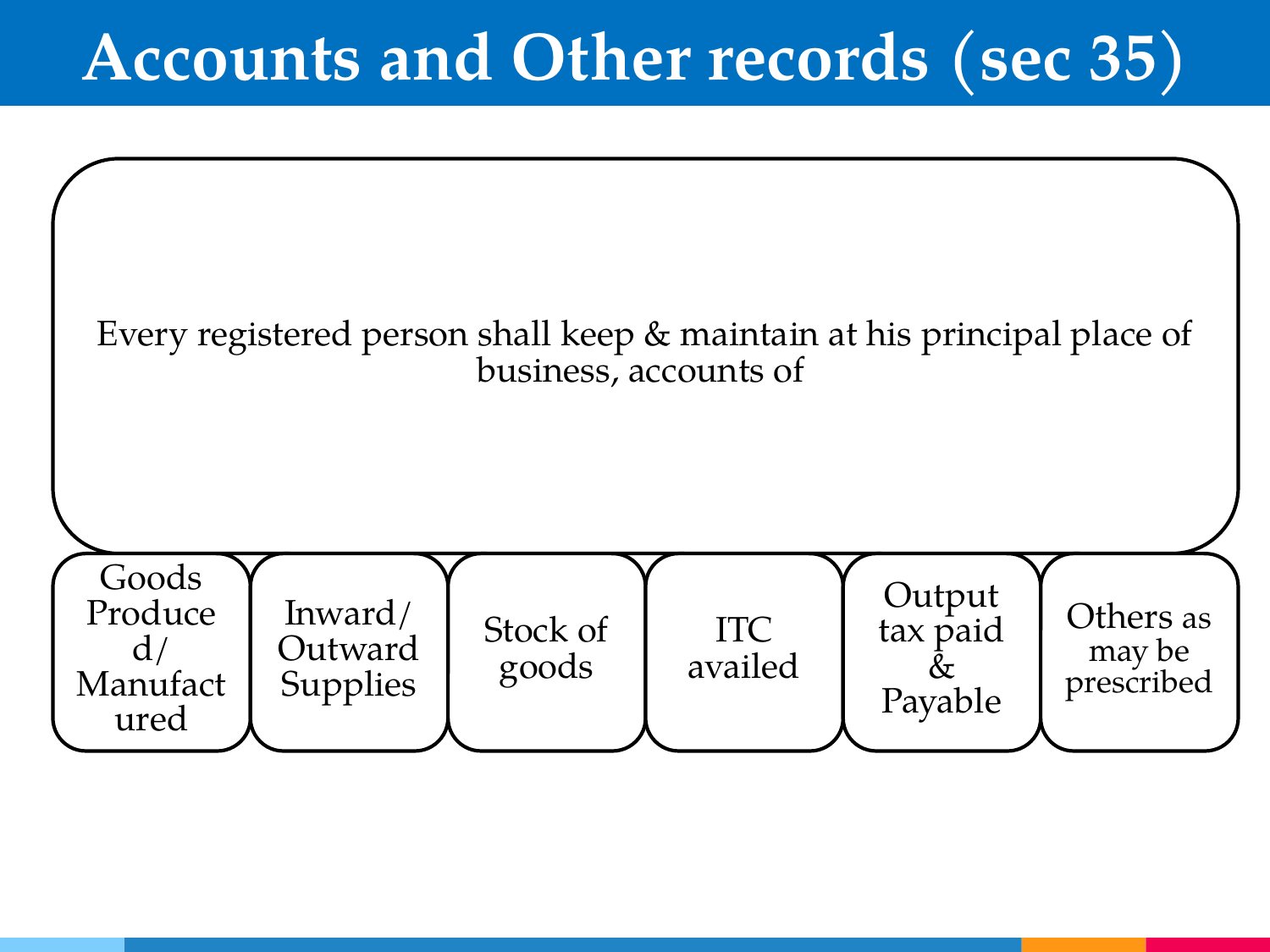

# Accounts and Other records (sec 35)
Every registered person shall keep & maintain at his principal place of business, accounts of
Goods Produced/ Manufactured
Inward/ Outward Supplies
Stock of goods
ITC availed
Output tax paid & Payable
Others as may be prescribed